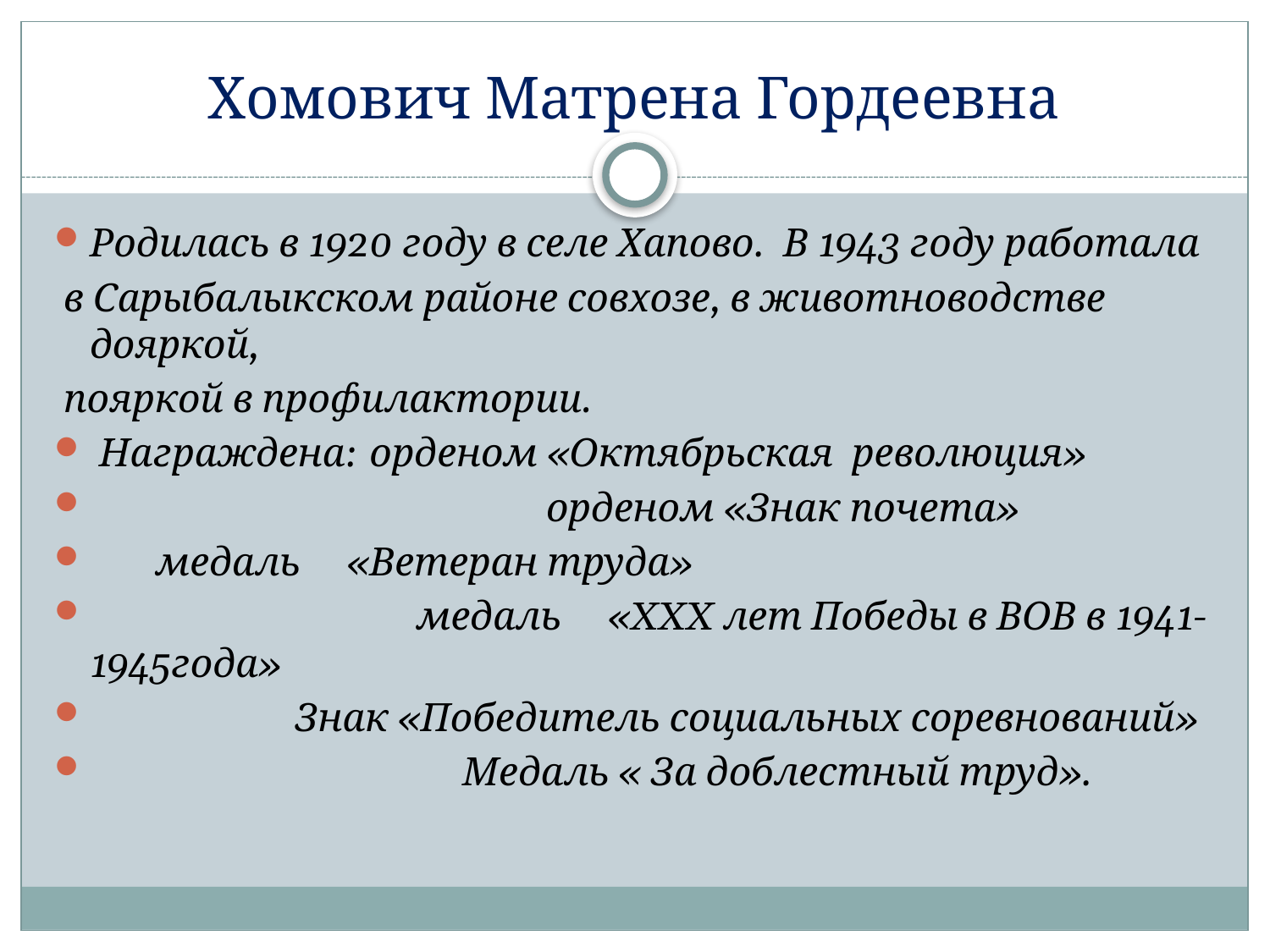

# Хомович Матрена Гордеевна
Родилась в 1920 году в селе Хапово.  В 1943 году работала
 в Сарыбалыкском районе совхозе, в животноводстве дояркой,
 пояркой в профилактории.
 Награждена: орденом «Октябрьская  революция»
                                                 орденом «Знак почета»
       медаль     «Ветеран труда»
                                   медаль     «XXX лет Победы в ВОВ в 1941-1945года»
                      Знак «Победитель социальных соревнований»
                                        Медаль « За доблестный труд».